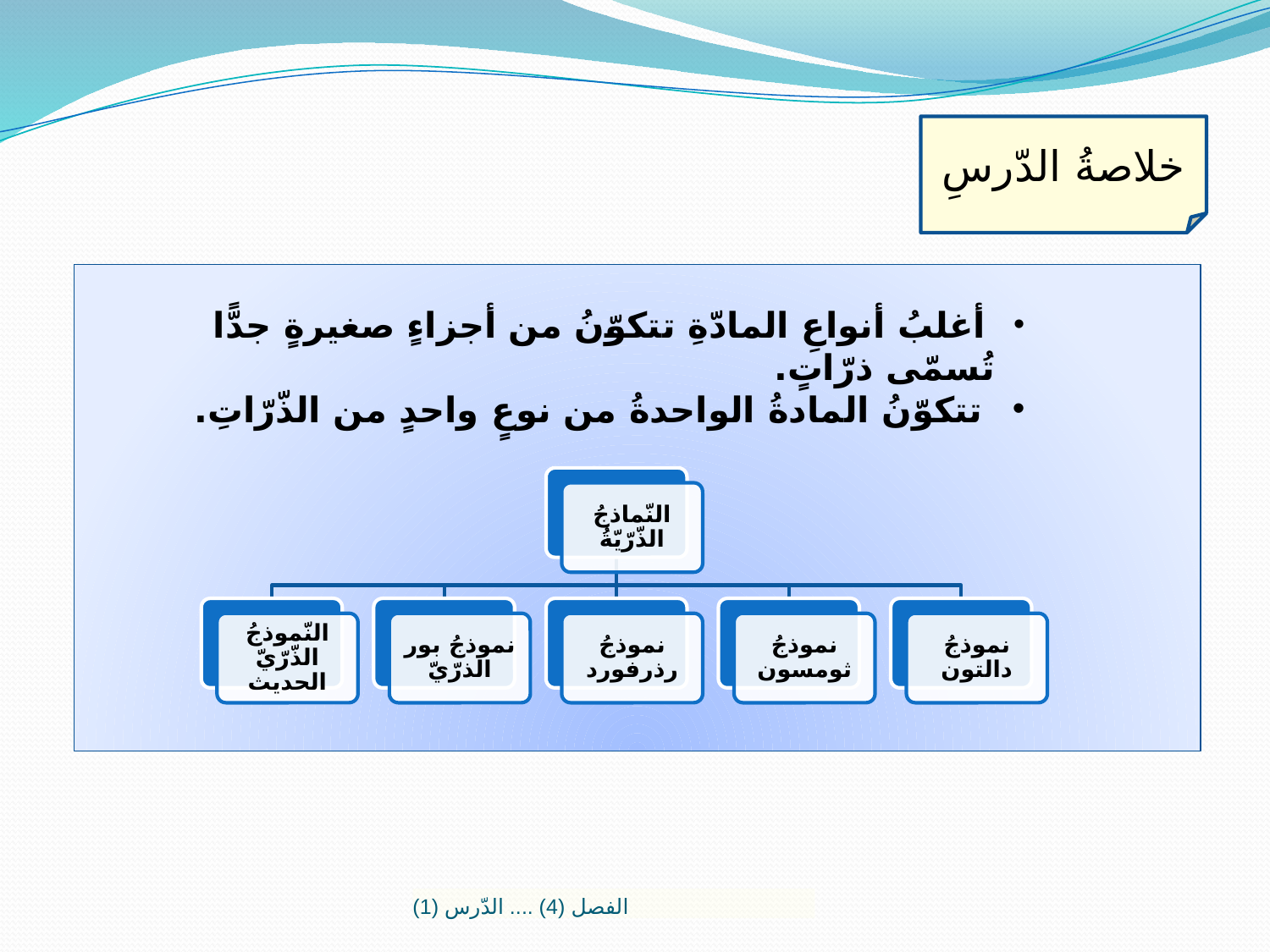

خلاصةُ الدّرسِ

 أغلبُ أنواعِ المادّةِ تتكوّنُ من أجزاءٍ صغيرةٍ جدًّا تُسمّى ذرّاتٍ.
 تتكوّنُ المادةُ الواحدةُ من نوعٍ واحدٍ من الذّرّاتِ.
النّماذجُ الذّرّيّةُ
النّموذجُ الذّرّيّ الحديث
نموذجُ بور الذرّيّ
نموذجُ رذرفورد
نموذجُ ثومسون
نموذجُ دالتون
 الفصل (4) .... الدّرس (1)